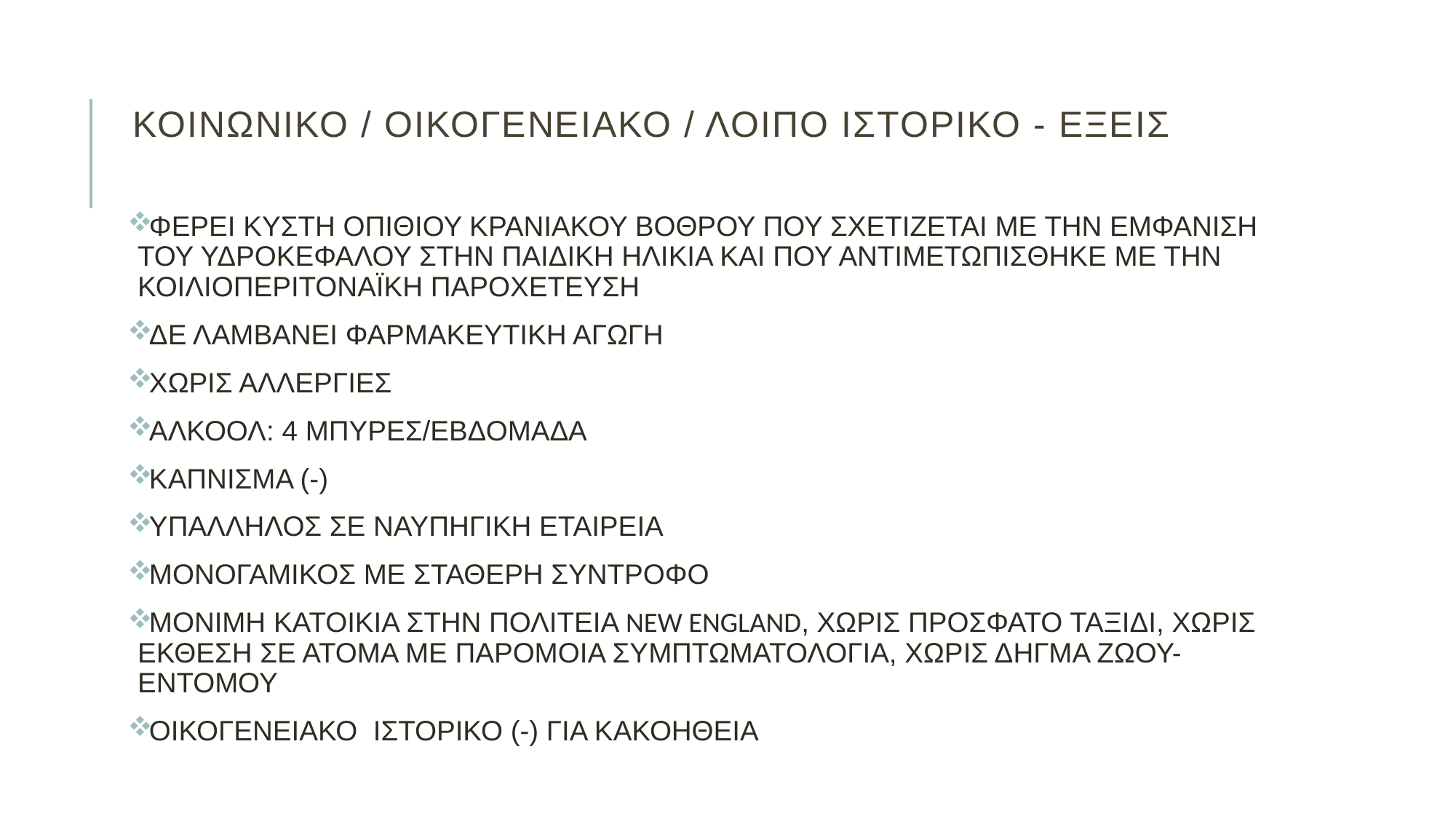

# ΚΟΙΝΩΝΙΚΟ / ΟΙΚΟΓΕΝΕΙΑΚΟ / ΛΟΙΠΟ ΙΣΤΟΡΙΚΟ - ΕΞΕΙΣ
ΦΕΡΕΙ ΚΥΣΤΗ ΟΠΙΘΙΟΥ ΚΡΑΝΙΑΚΟΥ ΒΟΘΡΟΥ ΠΟΥ ΣΧΕΤΙΖΕΤΑΙ ΜΕ ΤΗΝ ΕΜΦΑΝΙΣΗ ΤΟΥ ΥΔΡΟΚΕΦΑΛΟΥ ΣΤΗΝ ΠΑΙΔΙΚΗ ΗΛΙΚΙΑ ΚΑΙ ΠΟΥ ΑΝΤΙΜΕΤΩΠΙΣΘΗΚΕ ΜΕ ΤΗΝ ΚΟΙΛΙΟΠΕΡΙΤΟΝΑΪΚΗ ΠΑΡΟΧΕΤΕΥΣΗ
ΔΕ ΛΑΜΒΑΝΕΙ ΦΑΡΜΑΚΕΥΤΙΚΗ ΑΓΩΓΗ
ΧΩΡΙΣ ΑΛΛΕΡΓΙΕΣ
ΑΛΚΟΟΛ: 4 ΜΠΥΡΕΣ/ΕΒΔΟΜΑΔΑ
ΚΑΠΝΙΣΜΑ (-)
ΥΠΑΛΛΗΛΟΣ ΣΕ ΝΑΥΠΗΓΙΚΗ ΕΤΑΙΡΕΙΑ
ΜΟΝΟΓΑΜΙΚΟΣ ΜΕ ΣΤΑΘΕΡΗ ΣΥΝΤΡΟΦΟ
ΜΟΝΙΜΗ ΚΑΤΟΙΚΙΑ ΣΤΗΝ ΠΟΛΙΤΕΙΑ NEW ENGLAND, ΧΩΡΙΣ ΠΡΟΣΦΑΤΟ ΤΑΞΙΔΙ, ΧΩΡΙΣ ΕΚΘΕΣΗ ΣΕ ΑΤΟΜΑ ΜΕ ΠΑΡΟΜΟΙΑ ΣΥΜΠΤΩΜΑΤΟΛΟΓΙΑ, ΧΩΡΙΣ ΔΗΓΜΑ ΖΩΟΥ-ΕΝΤΟΜΟΥ
ΟΙΚΟΓΕΝΕΙΑΚΟ  ΙΣΤΟΡΙΚΟ (-) ΓΙΑ ΚΑΚΟΗΘΕΙΑ